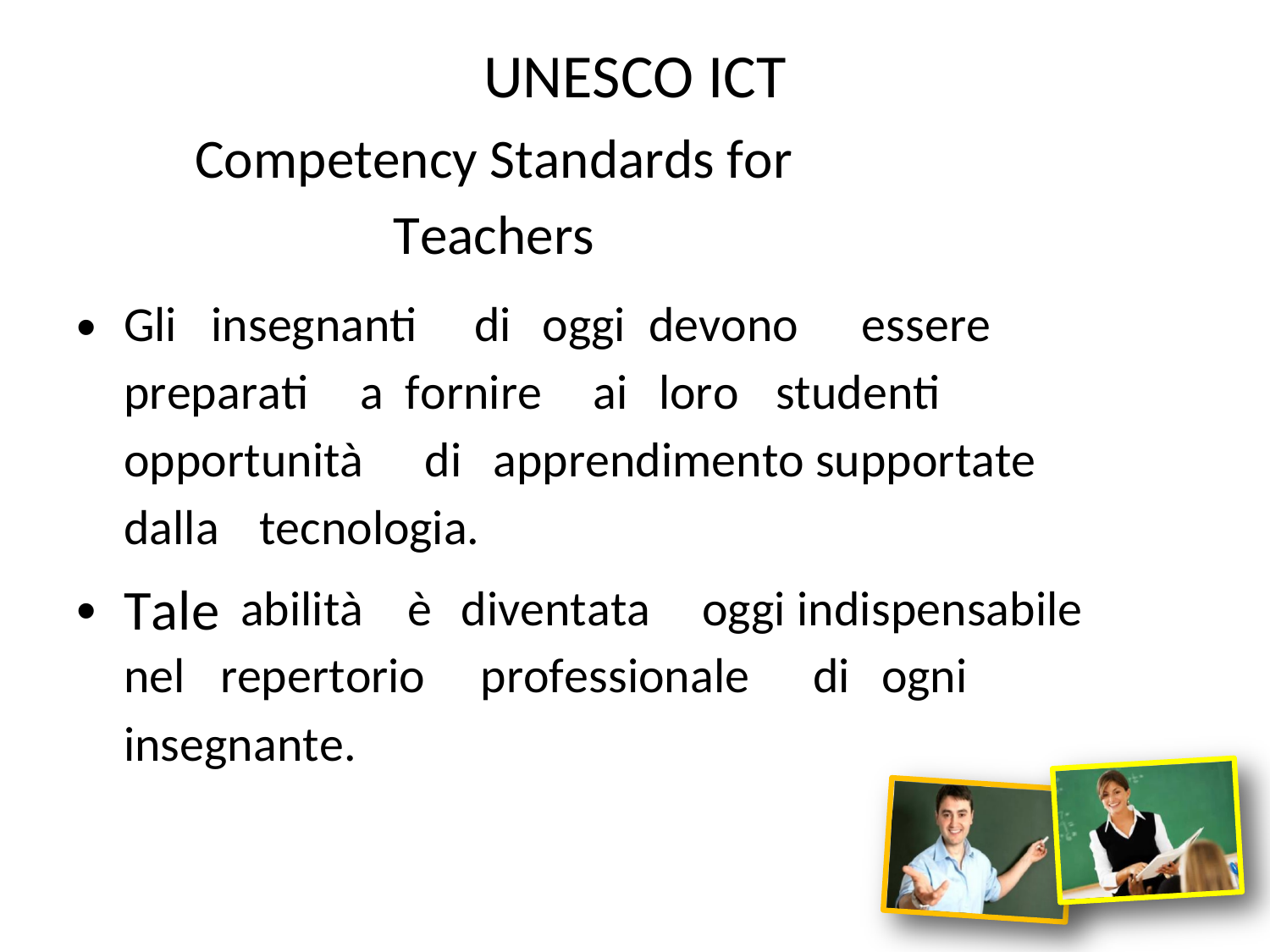

UNESCO ICT
Competency Standards for Teachers
•
Gli
insegnanti
di
oggi  devono
essere
preparati
a  fornire
ai
loro
studenti
opportunità
di
apprendimento supportate
dalla
Tale
tecnologia.
•
abilità
è
diventata
oggi indispensabile
nel
repertorio
professionale
di
ogni
insegnante.